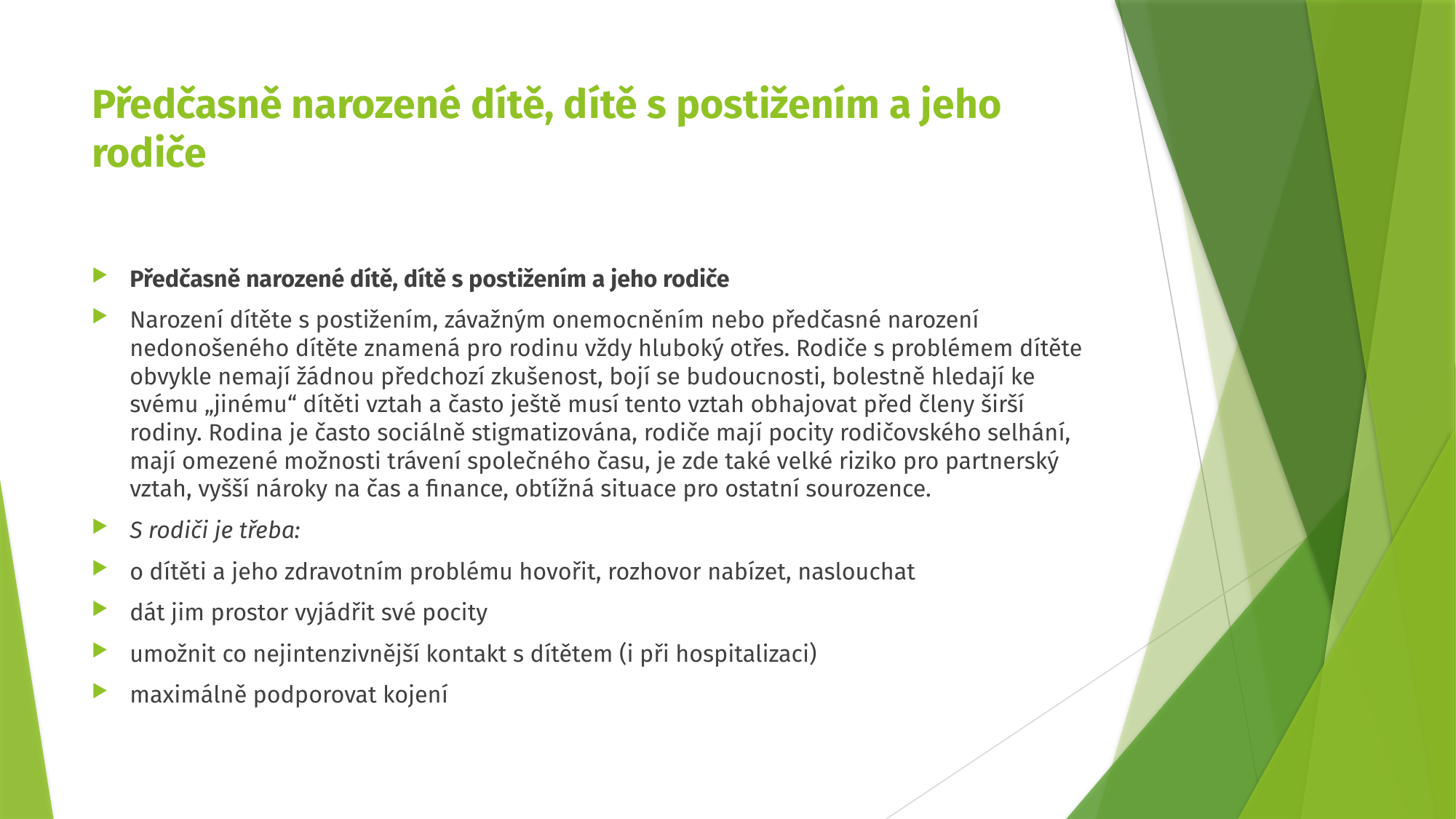

# Předčasně narozené dítě, dítě s postižením a jeho rodiče
Předčasně narozené dítě, dítě s postižením a jeho rodiče
Narození dítěte s postižením, závažným onemocněním nebo předčasné narození nedonošeného dítěte znamená pro rodinu vždy hluboký otřes. Rodiče s problémem dítěte obvykle nemají žádnou předchozí zkušenost, bojí se budoucnosti, bolestně hledají ke svému „jinému“ dítěti vztah a často ještě musí tento vztah obhajovat před členy širší rodiny. Rodina je často sociálně stigmatizována, rodiče mají pocity rodičovského selhání, mají omezené možnosti trávení společného času, je zde také velké riziko pro partnerský vztah, vyšší nároky na čas a finance, obtížná situace pro ostatní sourozence.
S rodiči je třeba:
o dítěti a jeho zdravotním problému hovořit, rozhovor nabízet, naslouchat
dát jim prostor vyjádřit své pocity
umožnit co nejintenzivnější kontakt s dítětem (i při hospitalizaci)
maximálně podporovat kojení